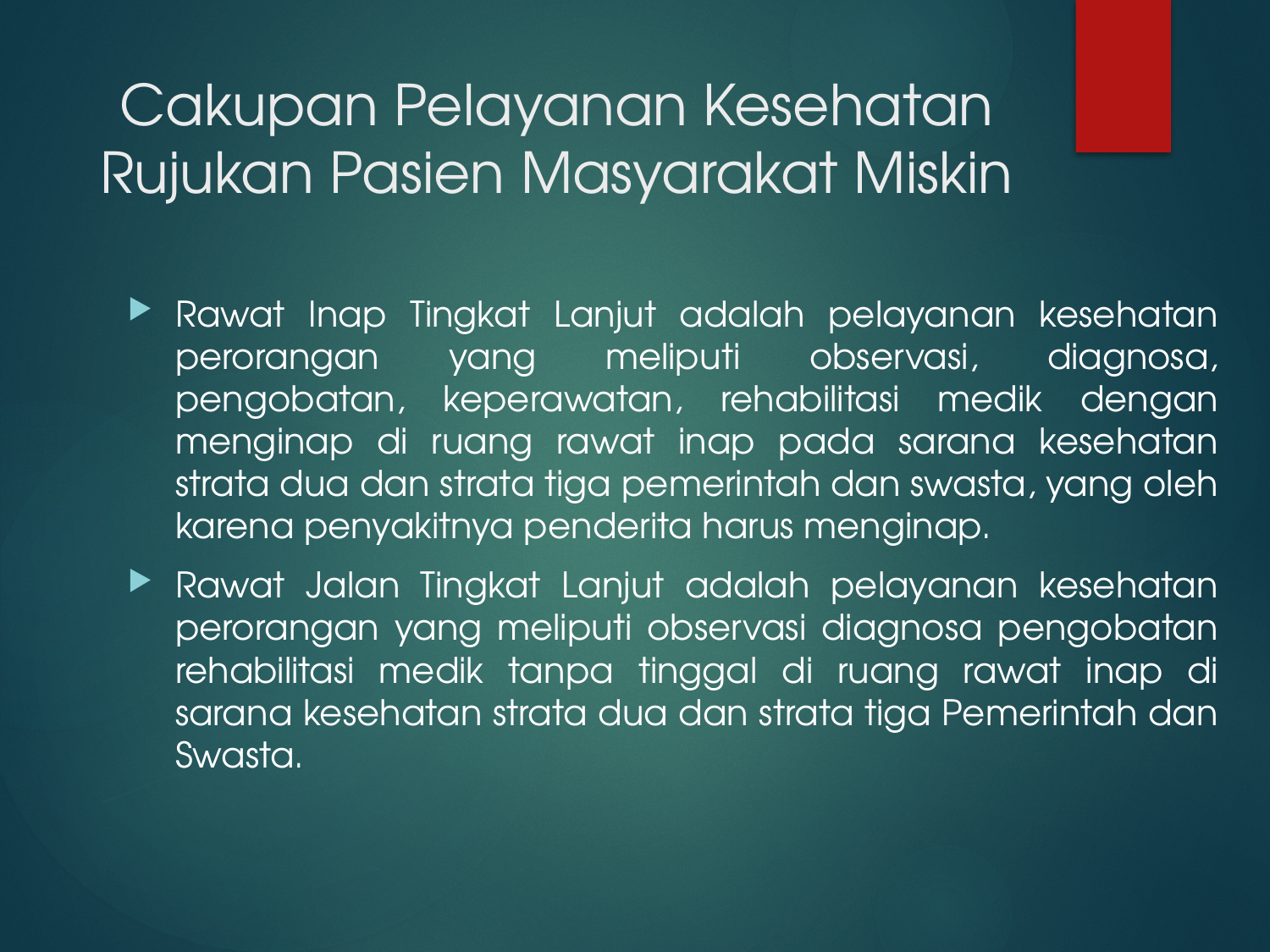

# Cakupan Pelayanan Kesehatan Rujukan Pasien Masyarakat Miskin
Rawat Inap Tingkat Lanjut adalah pelayanan kesehatan perorangan yang meliputi observasi, diagnosa, pengobatan, keperawatan, rehabilitasi medik dengan menginap di ruang rawat inap pada sarana kesehatan strata dua dan strata tiga pemerintah dan swasta, yang oleh karena penyakitnya penderita harus menginap.
Rawat Jalan Tingkat Lanjut adalah pelayanan kesehatan perorangan yang meliputi observasi diagnosa pengobatan rehabilitasi medik tanpa tinggal di ruang rawat inap di sarana kesehatan strata dua dan strata tiga Pemerintah dan Swasta.